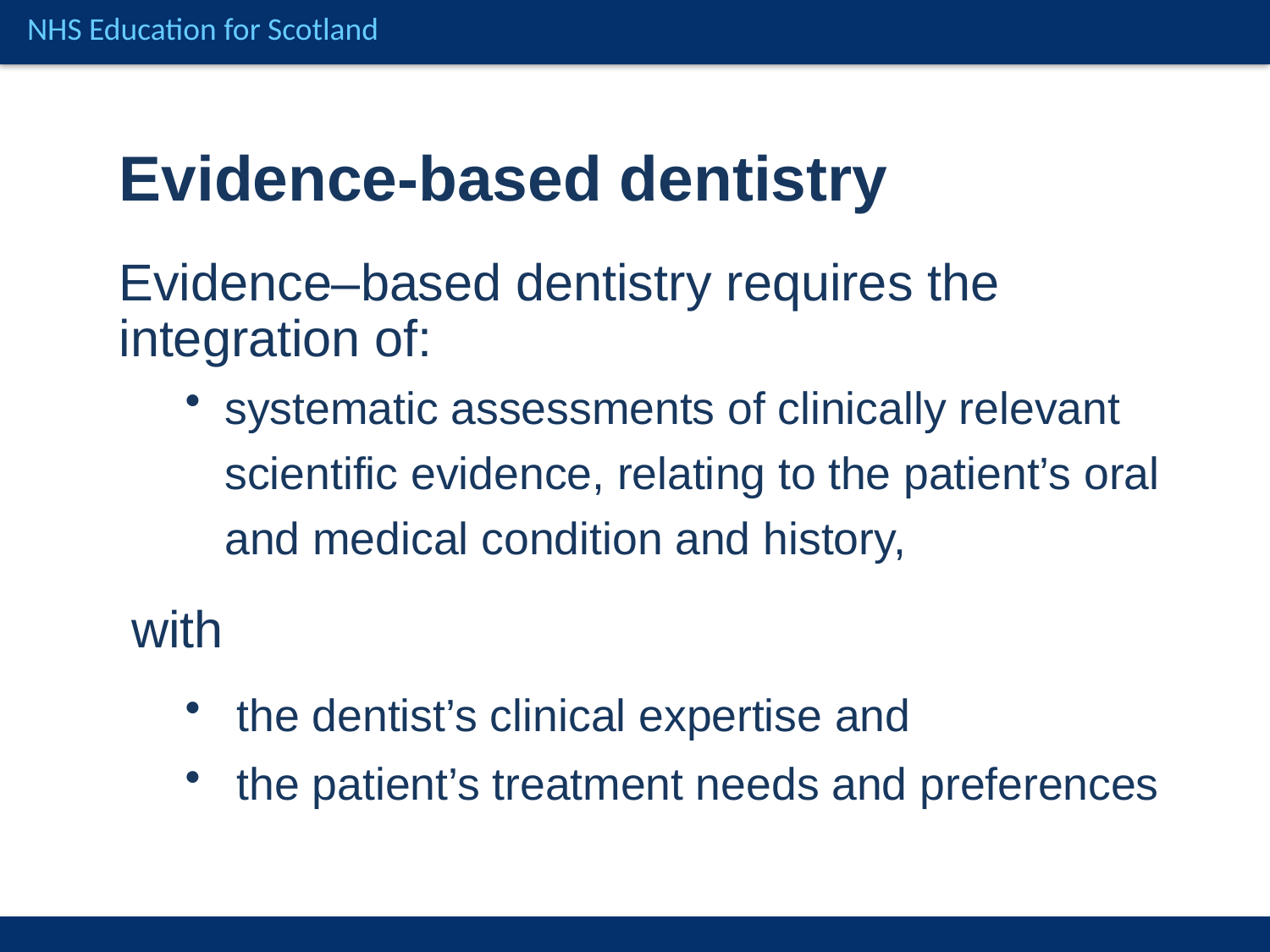

Evidence-based dentistry
Evidence–based dentistry requires the integration of:
systematic assessments of clinically relevant scientific evidence, relating to the patient’s oral and medical condition and history,
with
 the dentist’s clinical expertise and
 the patient’s treatment needs and preferences